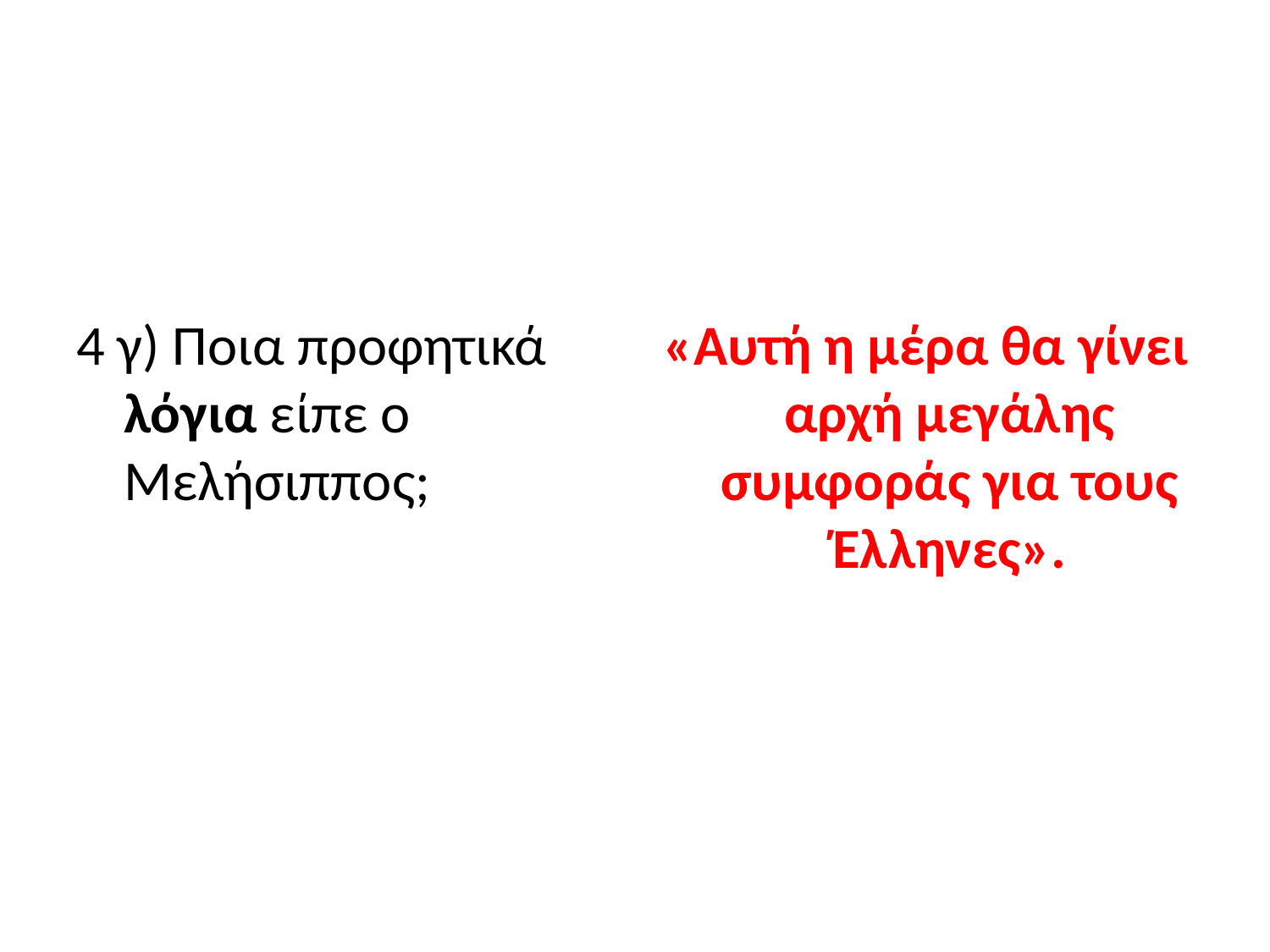

#

4 γ) Ποια προφητικά λόγια είπε ο Μελήσιππος;
«Αυτή η μέρα θα γίνει αρχή μεγάλης συμφοράς για τους Έλληνες».